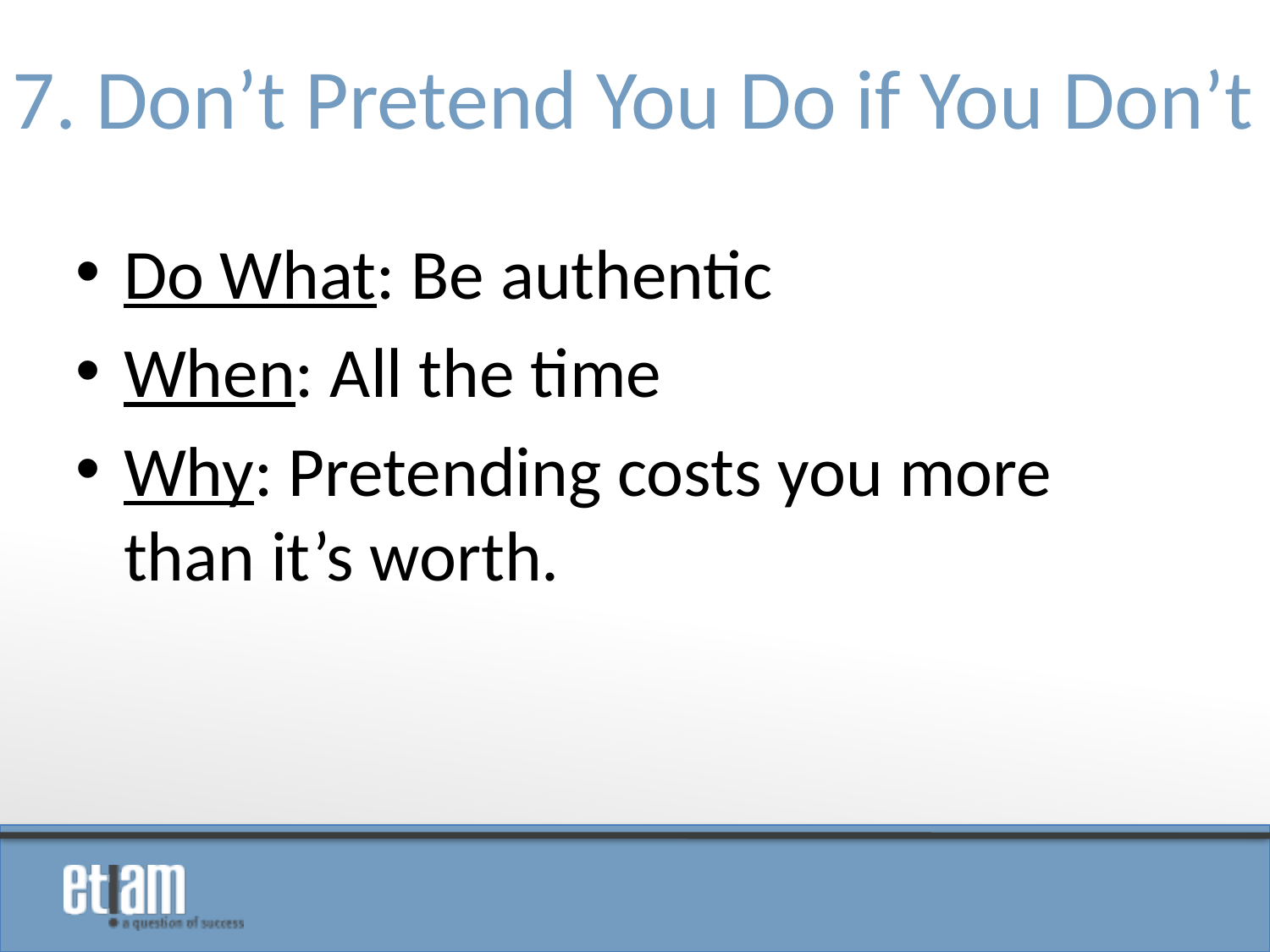

# 7. Don’t Pretend You Do if You Don’t
Do What: Be authentic
When: All the time
Why: Pretending costs you more than it’s worth.